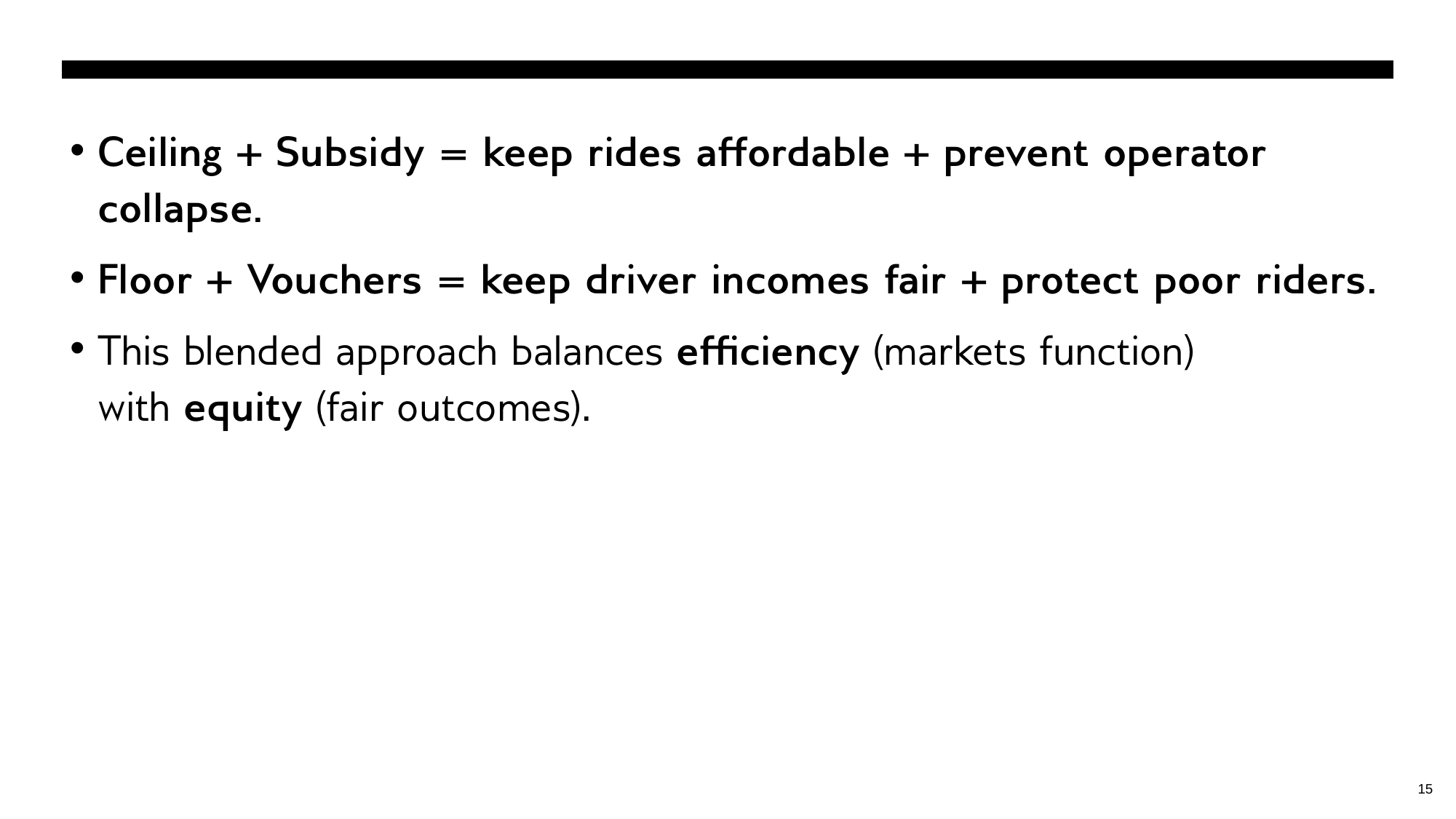

Ceiling + Subsidy = keep rides affordable + prevent operator collapse.
Floor + Vouchers = keep driver incomes fair + protect poor riders.
This blended approach balances efficiency (markets function) with equity (fair outcomes).

15